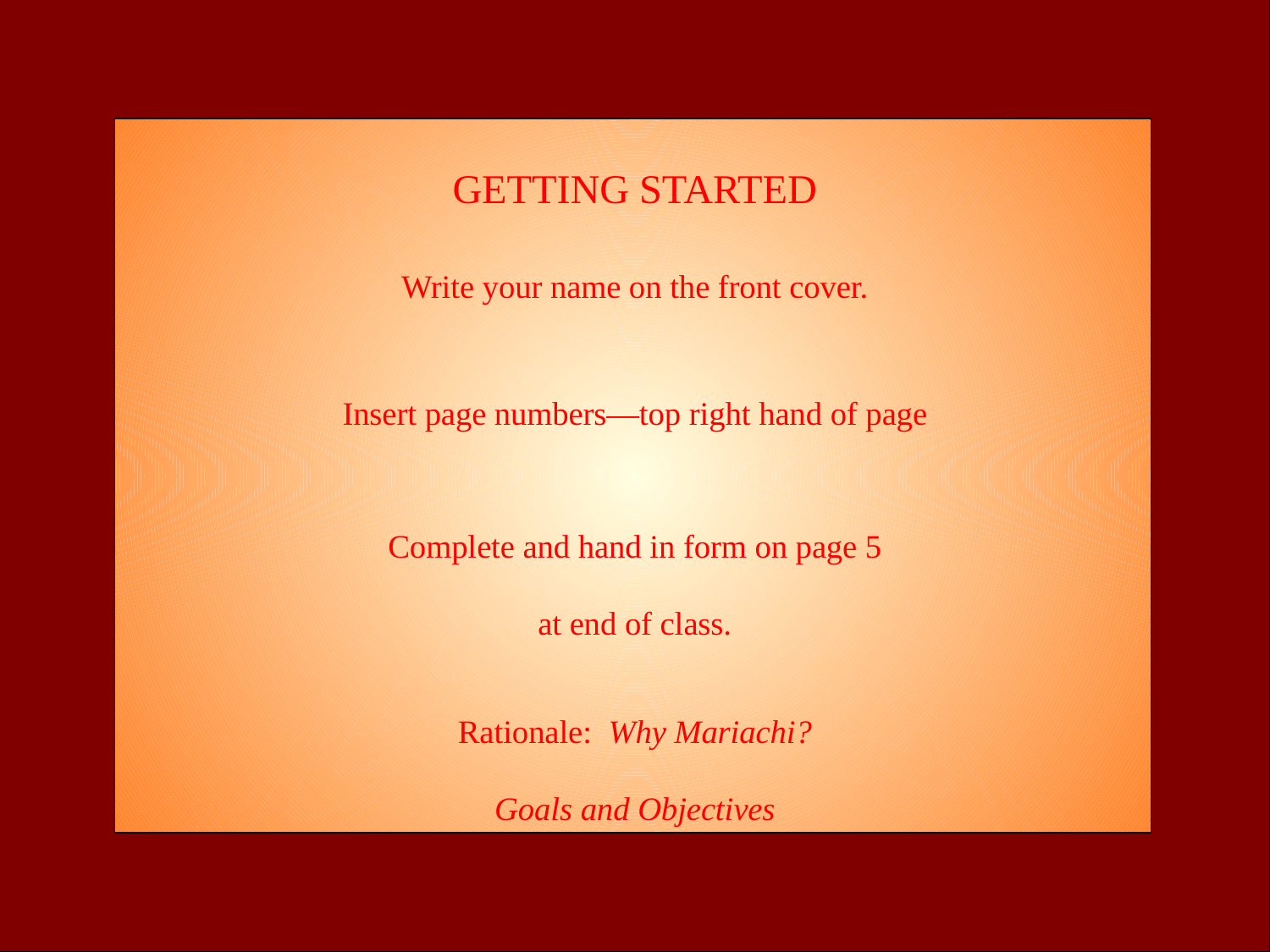

GETTING STARTED

Write your name on the front cover.

Insert page numbers—top right hand of page

Complete and hand in form on page 5
at end of class.

Rationale:  Why Mariachi?
Goals and Objectives